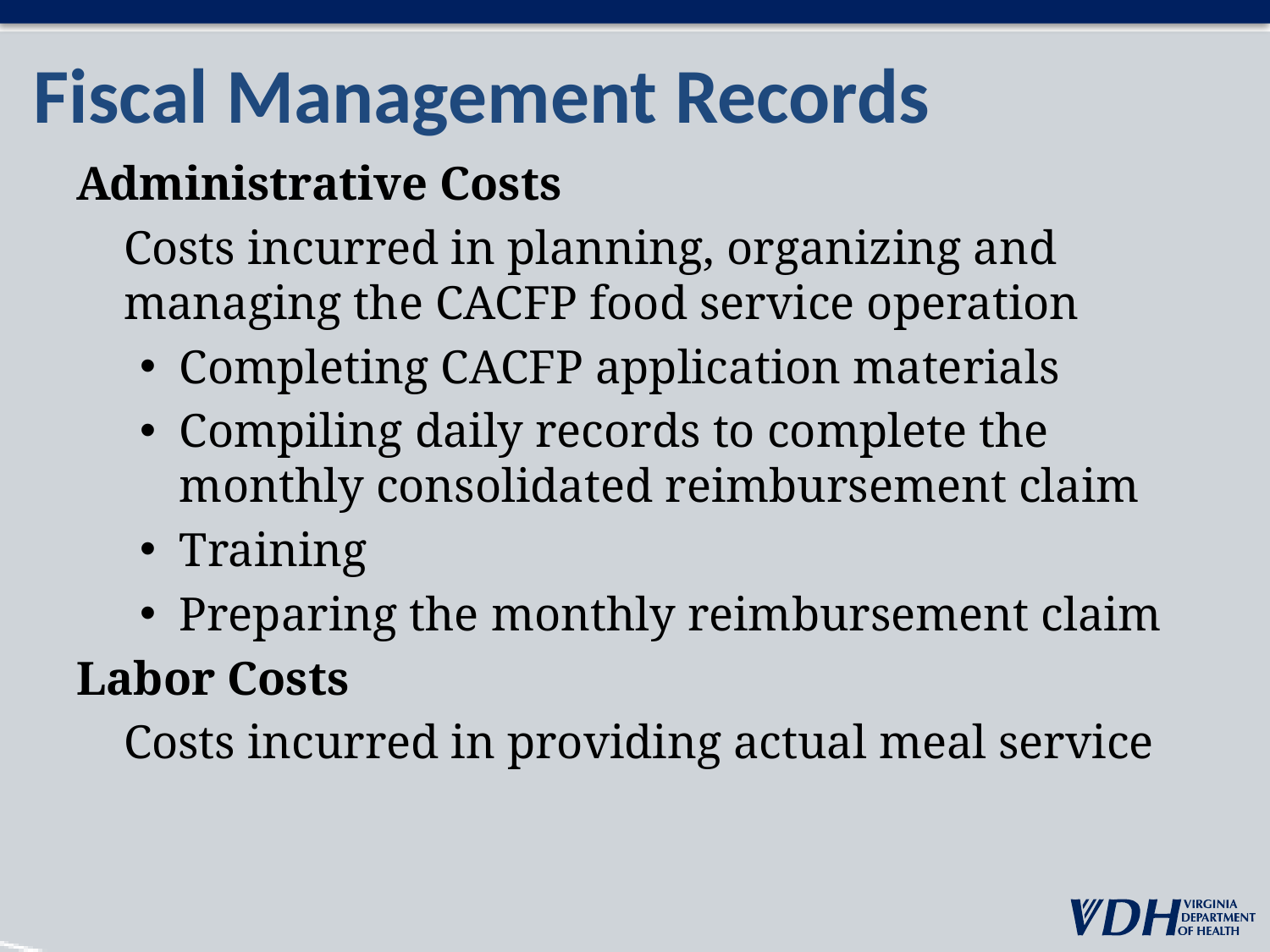

# Fiscal Management Records
Administrative Costs
    Costs incurred in planning, organizing and managing the CACFP food service operation
Completing CACFP application materials
Compiling daily records to complete the monthly consolidated reimbursement claim
Training
Preparing the monthly reimbursement claim
Labor Costs
    Costs incurred in providing actual meal service